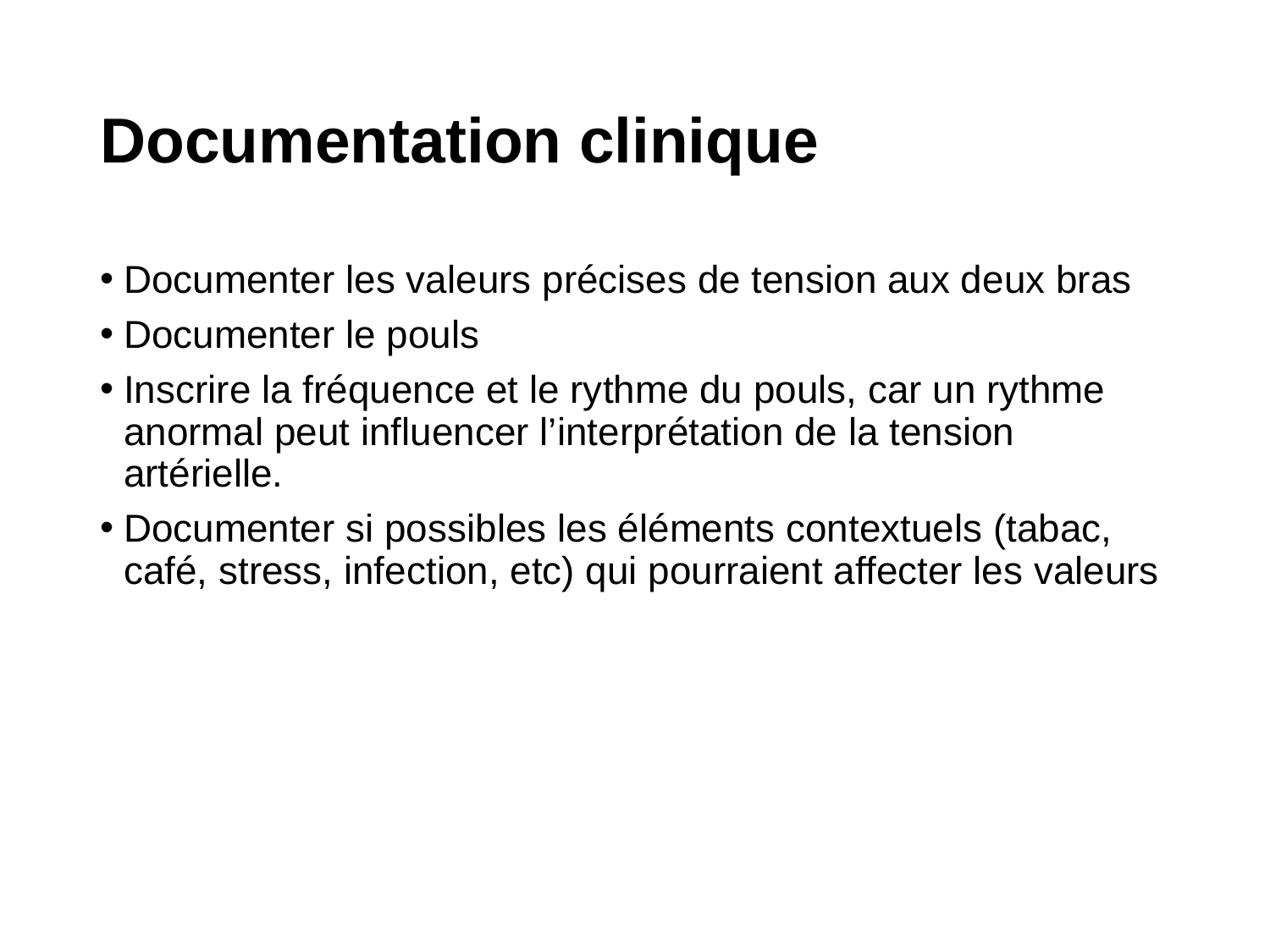

# Documentation clinique
Documenter les valeurs précises de tension aux deux bras
Documenter le pouls
Inscrire la fréquence et le rythme du pouls, car un rythme anormal peut influencer l’interprétation de la tension artérielle.
Documenter si possibles les éléments contextuels (tabac, café, stress, infection, etc) qui pourraient affecter les valeurs